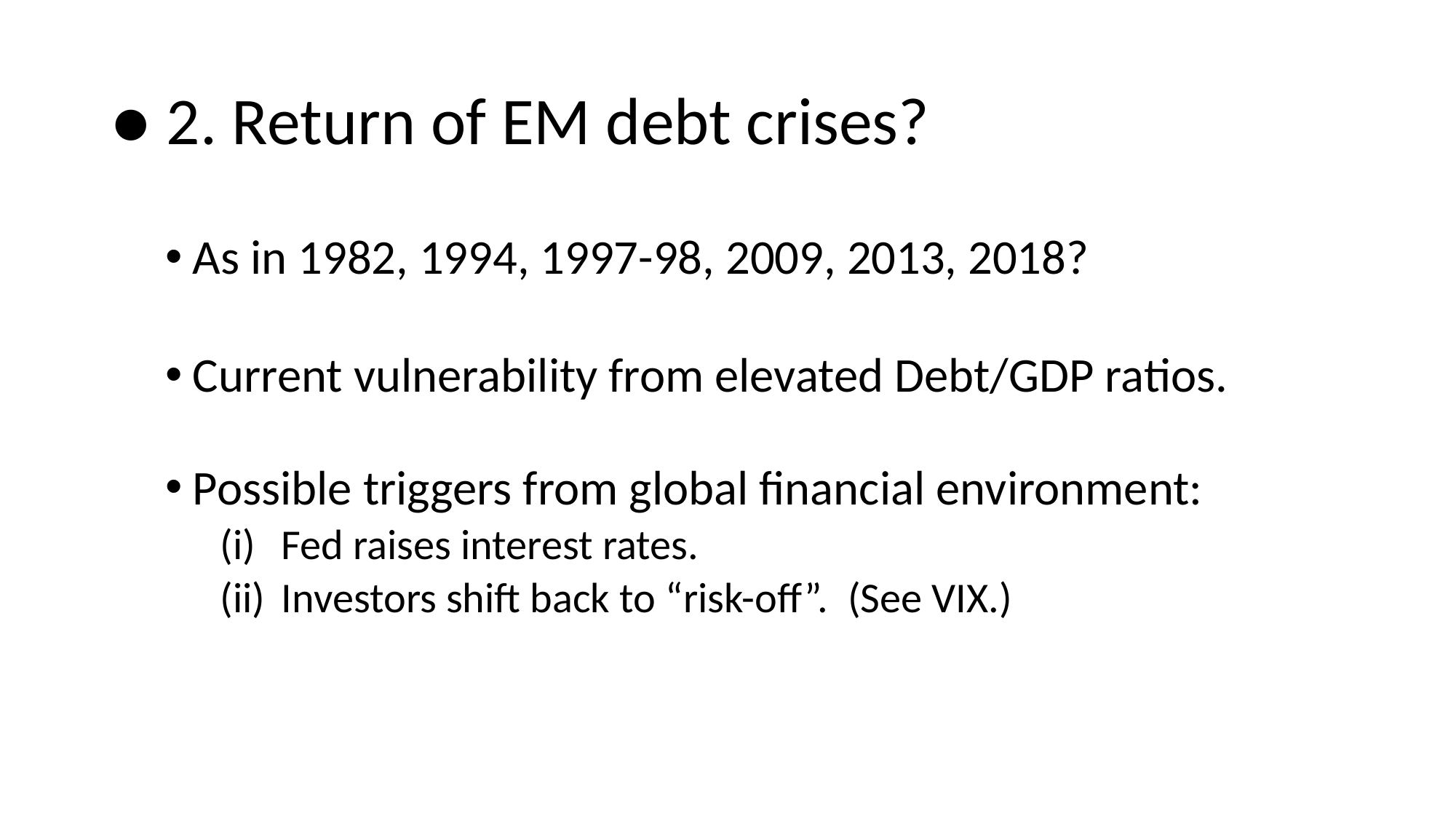

# ● 2. Return of EM debt crises?
As in 1982, 1994, 1997-98, 2009, 2013, 2018?
Current vulnerability from elevated Debt/GDP ratios.
Possible triggers from global financial environment:
Fed raises interest rates.
Investors shift back to “risk-off”.  (See VIX.)